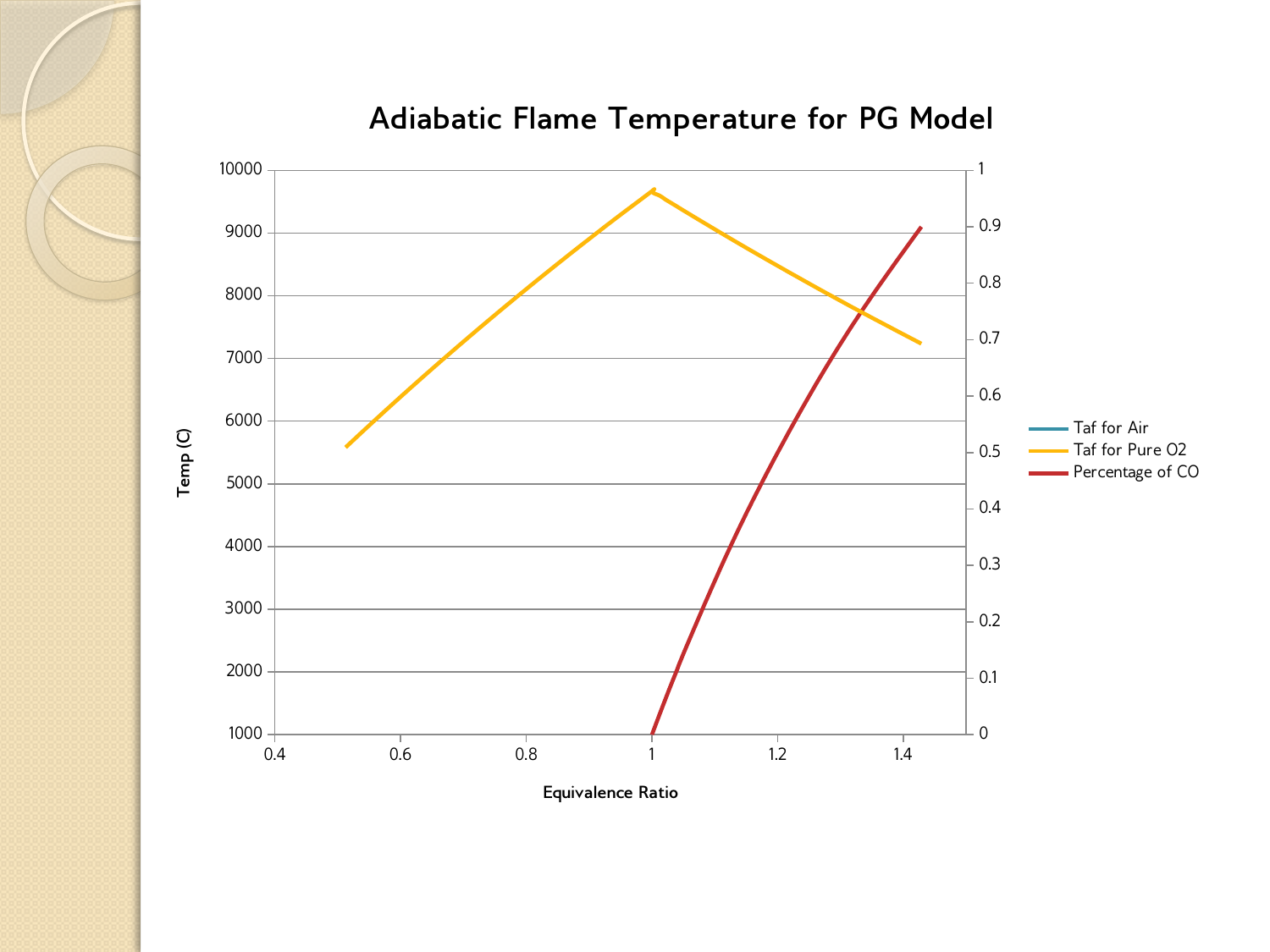

### Chart: Adiabatic Flame Temperature for PG Model

| Category |  |  |  |
|---|---|---|---|